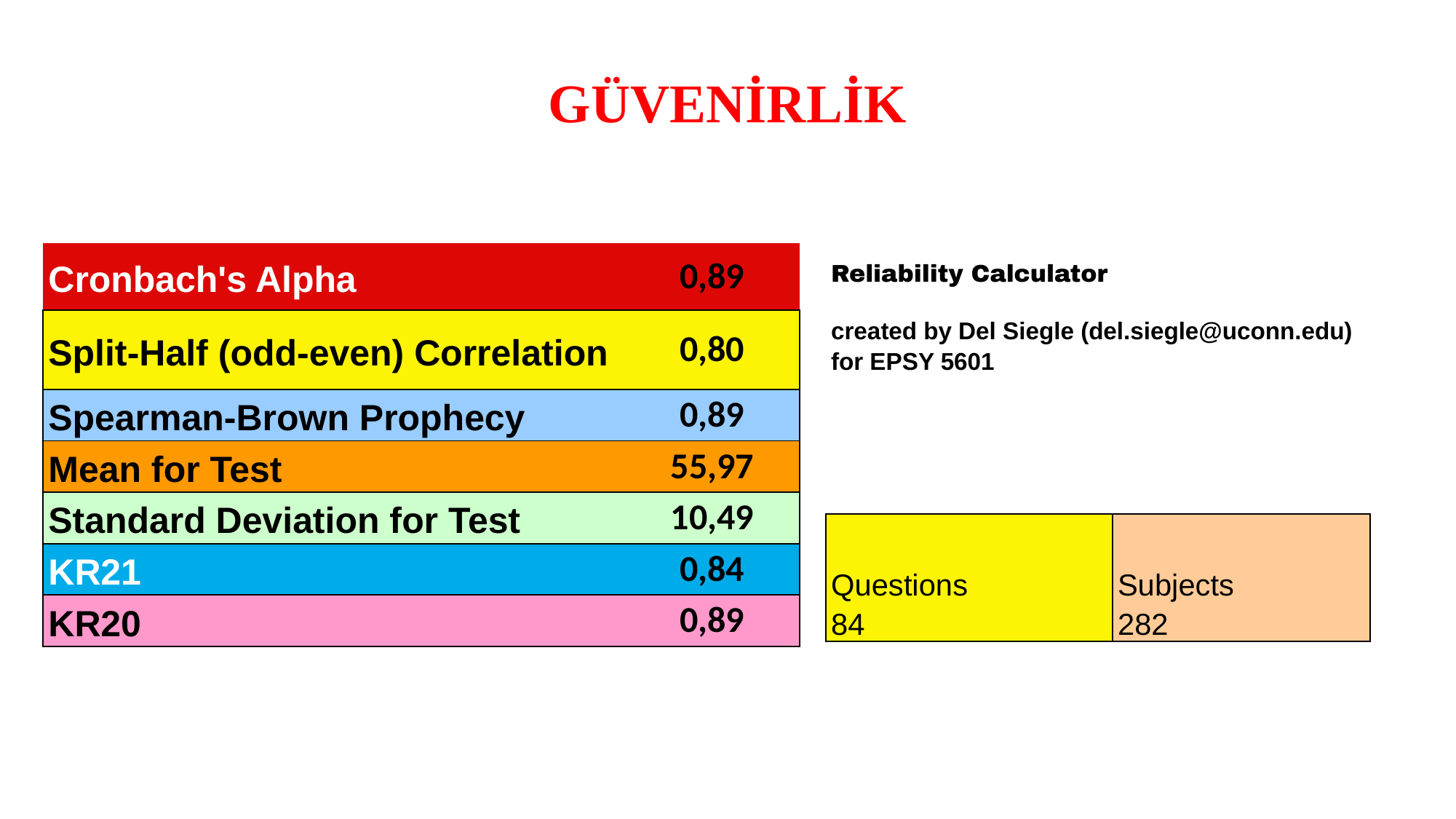

# GÜVENİRLİK
| Reliability Calculator |  |  |  |
| --- | --- | --- | --- |
| created by Del Siegle (del.siegle@uconn.edu) for EPSY 5601 |  |  |  |
|  |  |  |  |
|  |  |  |  |
|  |  |  |  |
| Questions | Subjects |  |  |
| 84 | 282 |  |  |
| Cronbach's Alpha | 0,89 |
| --- | --- |
| Split-Half (odd-even) Correlation | 0,80 |
| Spearman-Brown Prophecy | 0,89 |
| Mean for Test | 55,97 |
| Standard Deviation for Test | 10,49 |
| KR21 | 0,84 |
| KR20 | 0,89 |